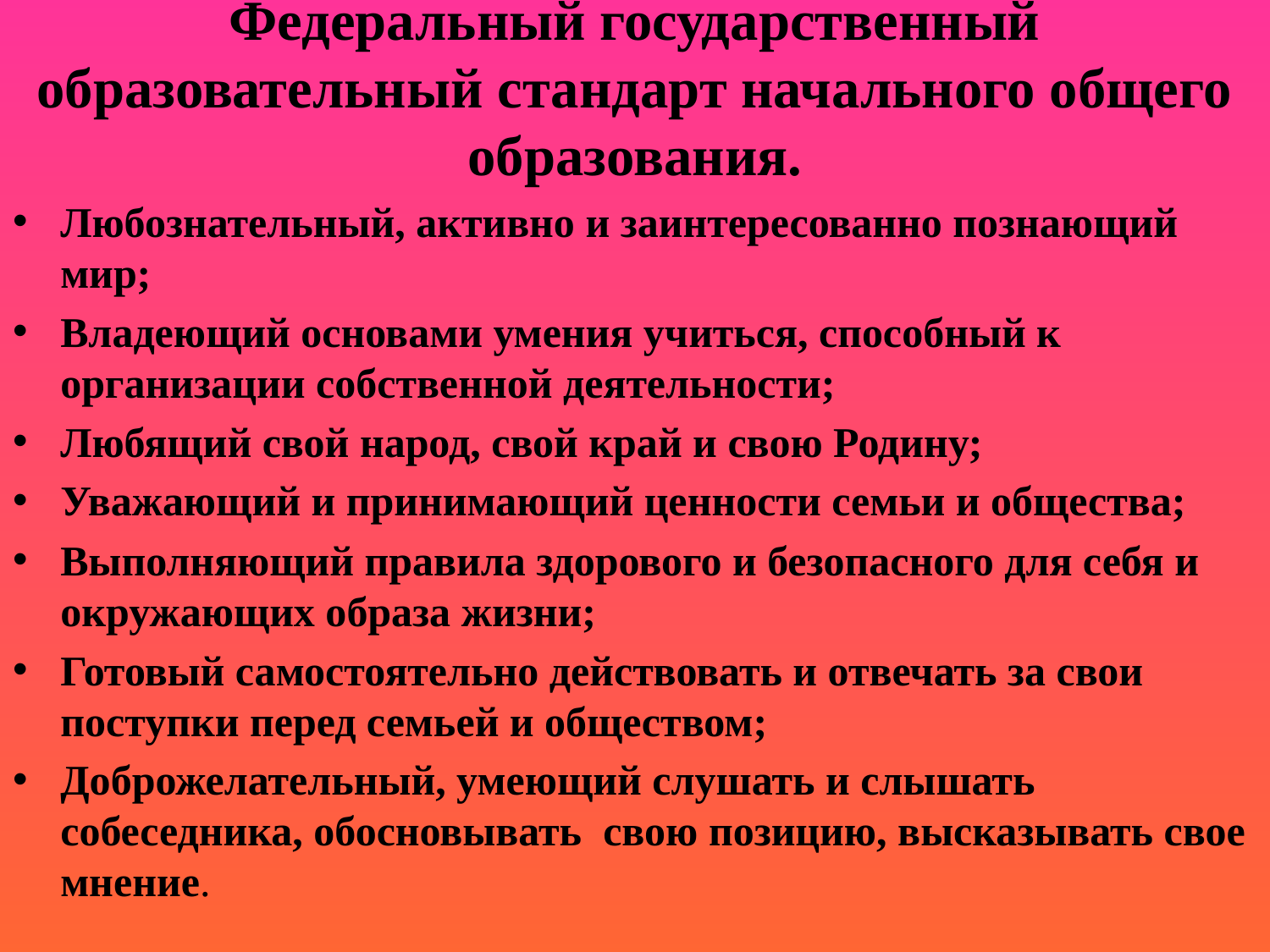

# Федеральный государственный образовательный стандарт начального общего образования.
Любознательный, активно и заинтересованно познающий мир;
Владеющий основами умения учиться, способный к организации собственной деятельности;
Любящий свой народ, свой край и свою Родину;
Уважающий и принимающий ценности семьи и общества;
Выполняющий правила здорового и безопасного для себя и окружающих образа жизни;
Готовый самостоятельно действовать и отвечать за свои поступки перед семьей и обществом;
Доброжелательный, умеющий слушать и слышать собеседника, обосновывать  свою позицию, высказывать свое мнение.